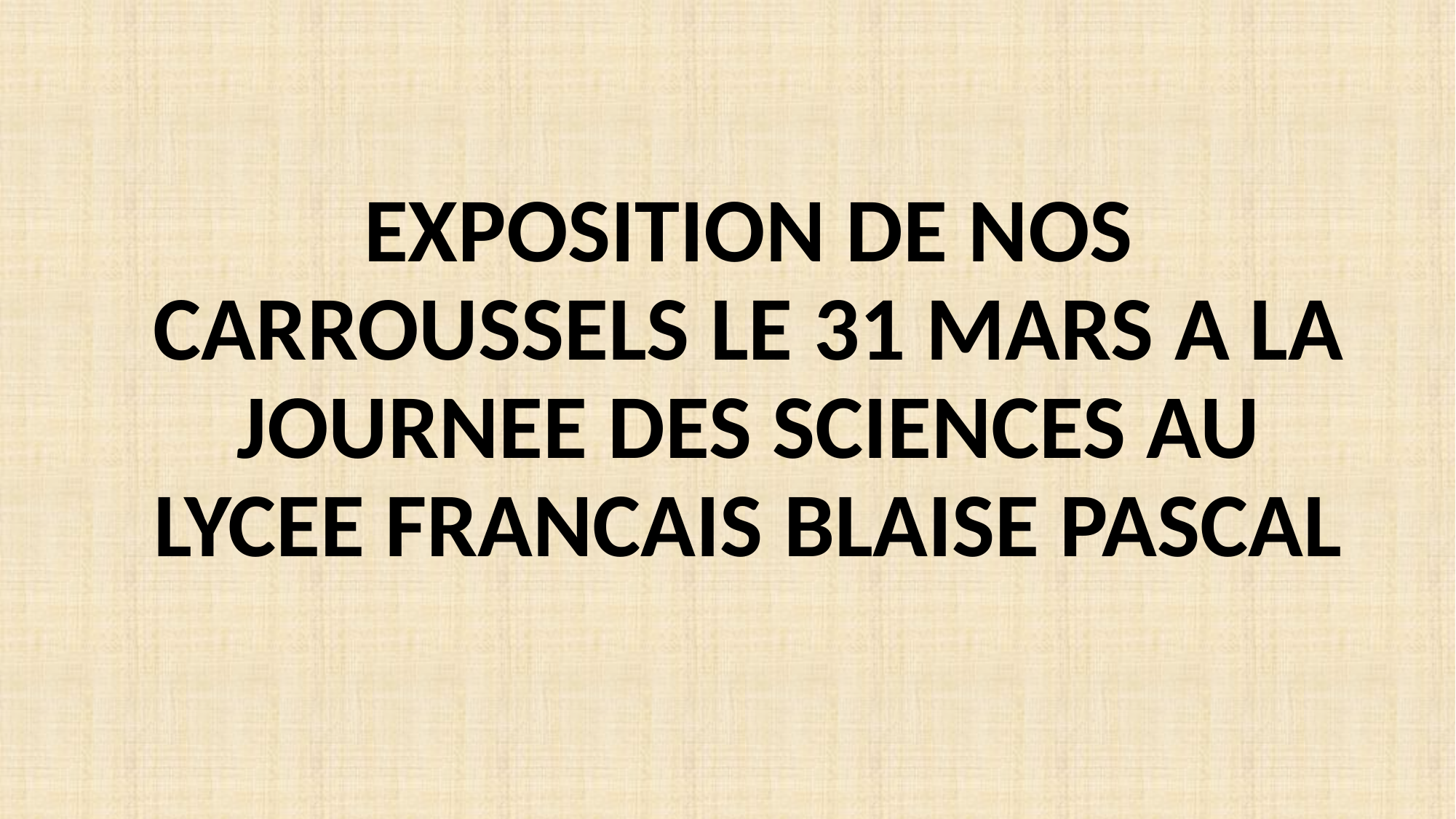

# EXPOSITION DE NOS CARROUSSELS LE 31 MARS A LA JOURNEE DES SCIENCES AU LYCEE FRANCAIS BLAISE PASCAL